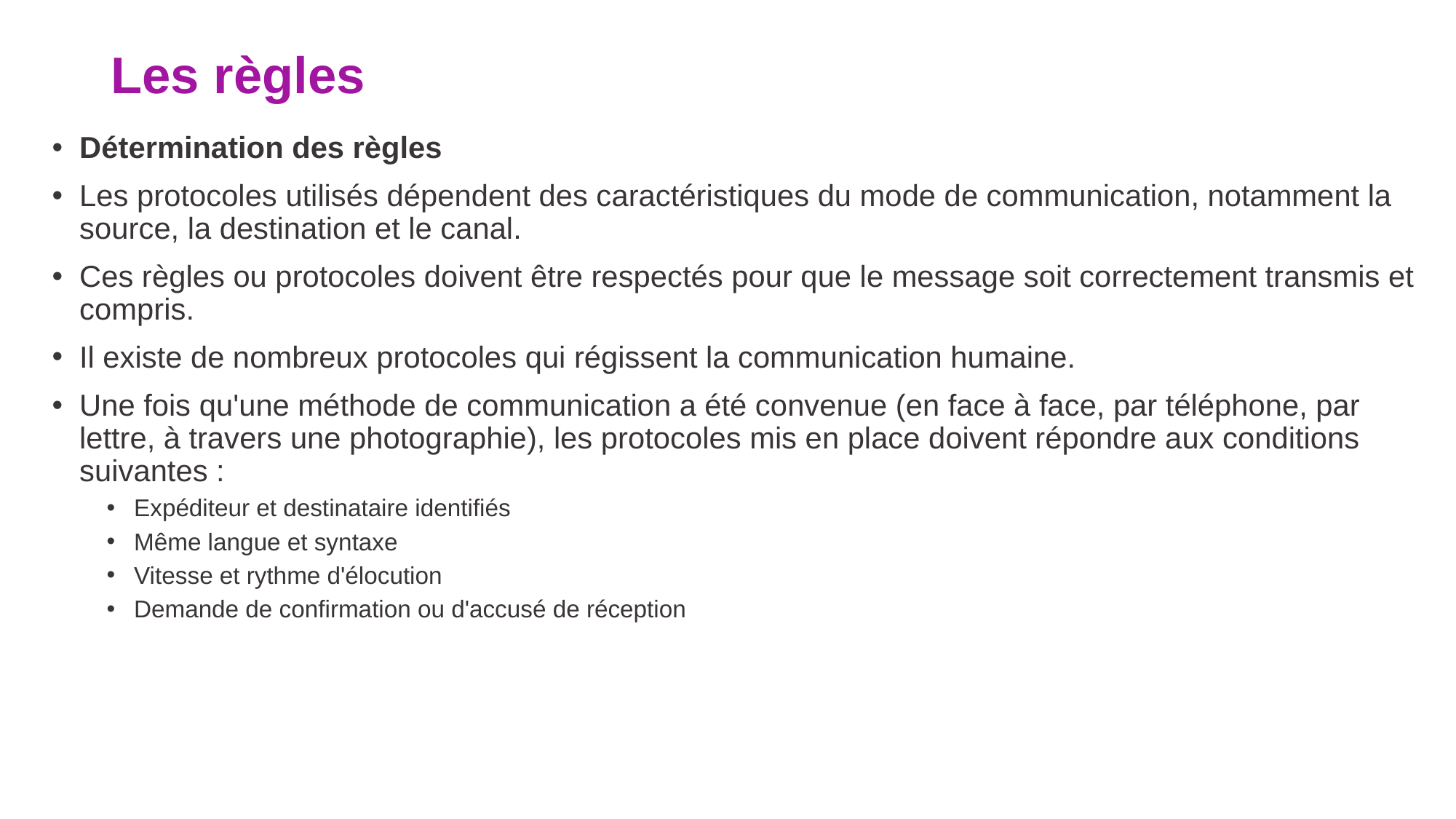

# Les règles
Détermination des règles
Les protocoles utilisés dépendent des caractéristiques du mode de communication, notamment la source, la destination et le canal.
Ces règles ou protocoles doivent être respectés pour que le message soit correctement transmis et compris.
Il existe de nombreux protocoles qui régissent la communication humaine.
Une fois qu'une méthode de communication a été convenue (en face à face, par téléphone, par lettre, à travers une photographie), les protocoles mis en place doivent répondre aux conditions suivantes :
Expéditeur et destinataire identifiés
Même langue et syntaxe
Vitesse et rythme d'élocution
Demande de confirmation ou d'accusé de réception